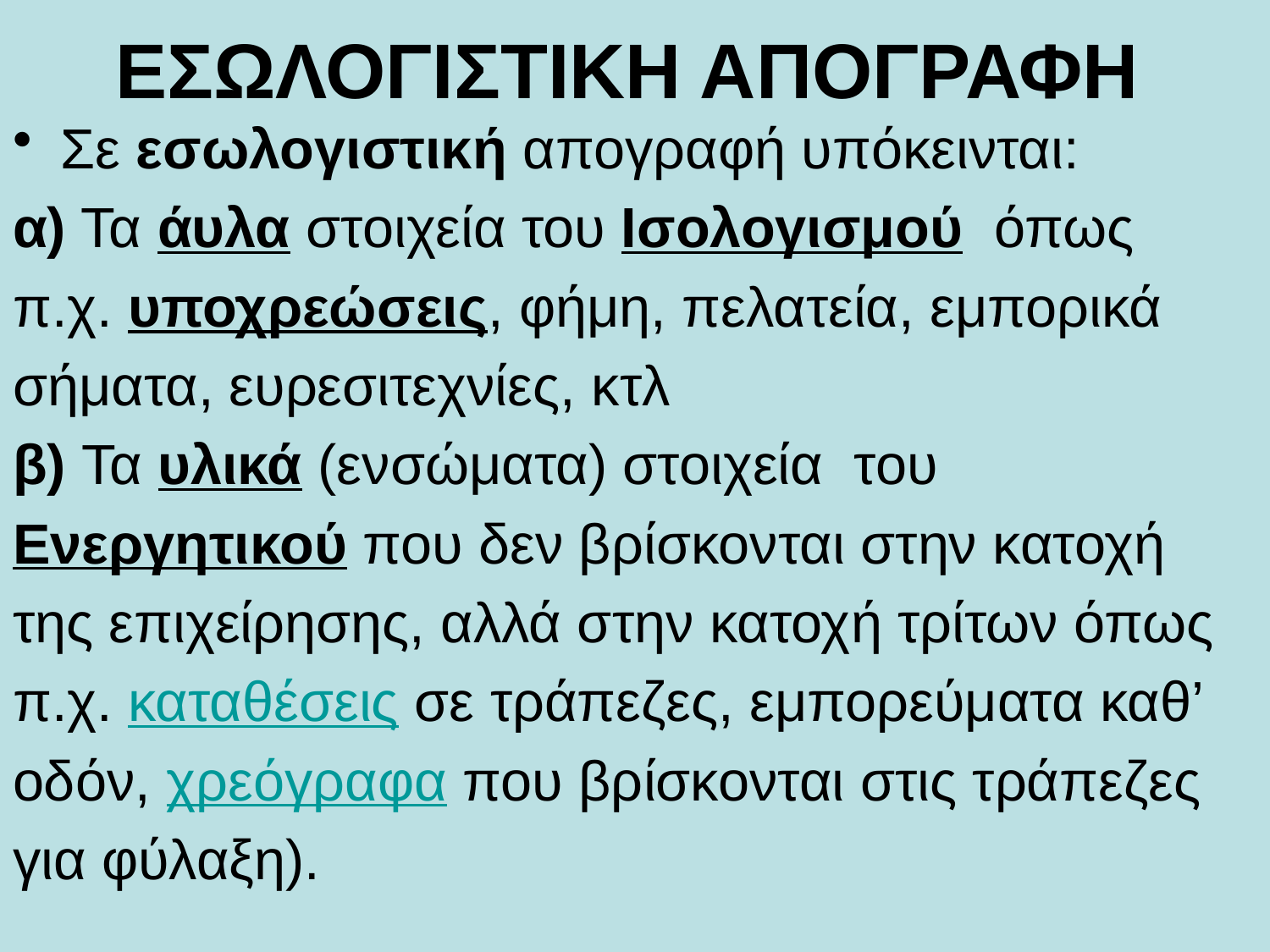

# ΕΣΩΛΟΓΙΣΤΙΚΗ ΑΠΟΓΡΑΦΗ
Σε εσωλογιστική απογραφή υπόκεινται:
α) Τα άυλα στοιχεία του Ισολογισμού  όπως
π.χ. υποχρεώσεις, φήμη, πελατεία, εμπορικά
σήματα, ευρεσιτεχνίες, κτλ
β) Τα υλικά (ενσώματα) στοιχεία  του
Ενεργητικού που δεν βρίσκονται στην κατοχή
της επιχείρησης, αλλά στην κατοχή τρίτων όπως
π.χ. καταθέσεις σε τράπεζες, εμπορεύματα καθ’
οδόν, χρεόγραφα που βρίσκονται στις τράπεζες
για φύλαξη).